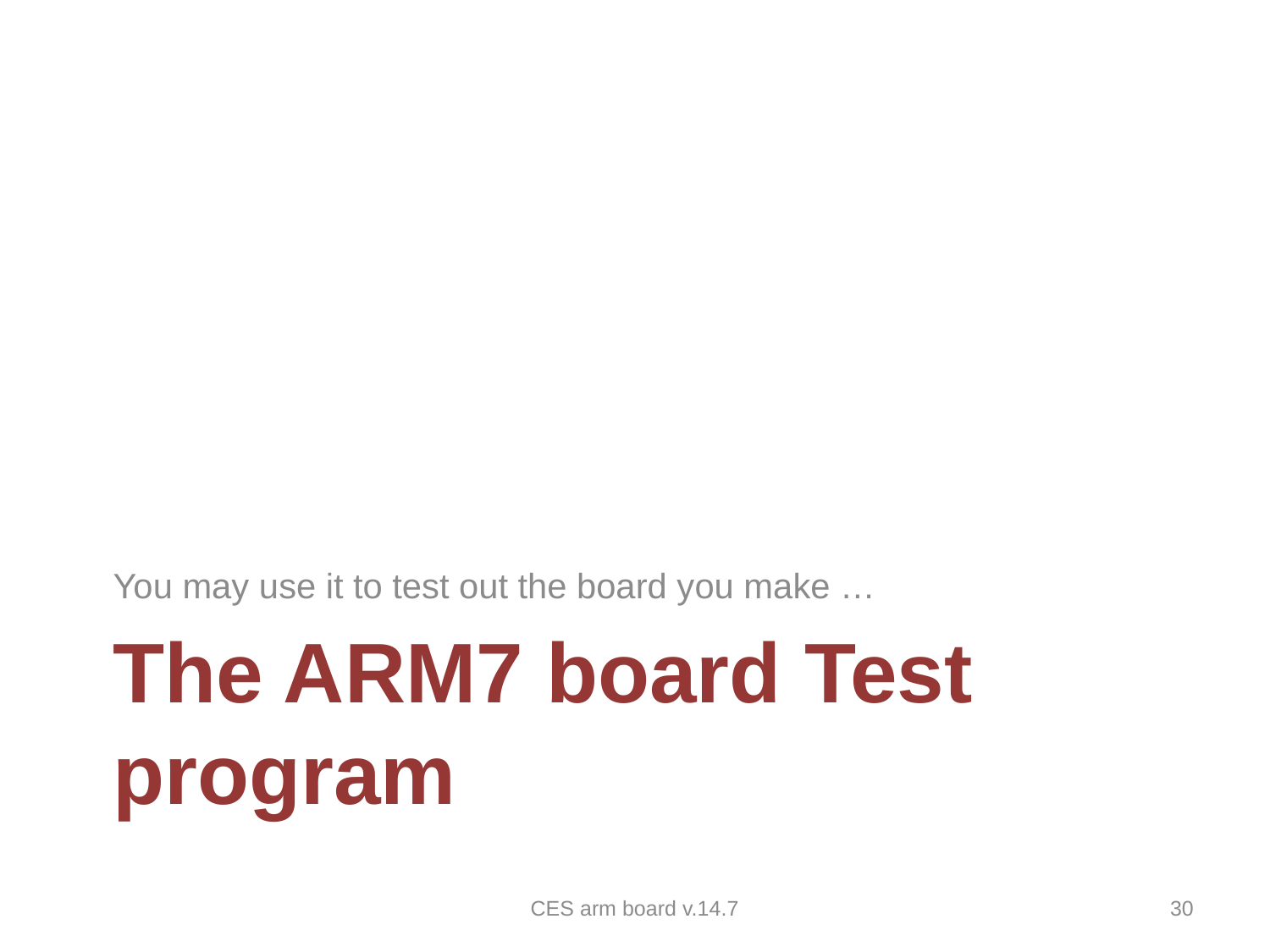

You may use it to test out the board you make …
# The ARM7 board Test program
CES arm board v.14.7
30